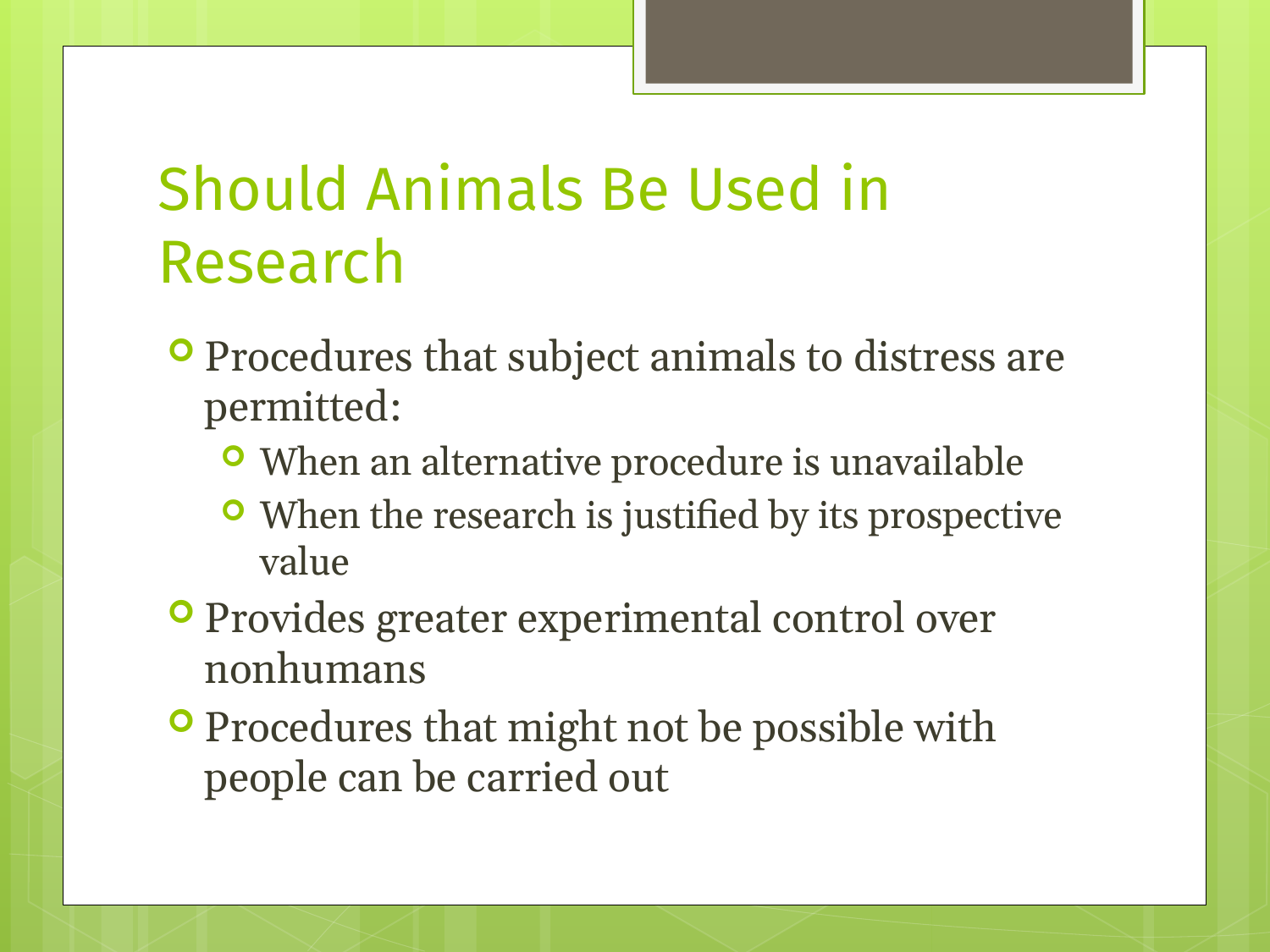

# Should Animals Be Used in Research
Procedures that subject animals to distress are permitted:
When an alternative procedure is unavailable
When the research is justified by its prospective value
Provides greater experimental control over nonhumans
Procedures that might not be possible with people can be carried out